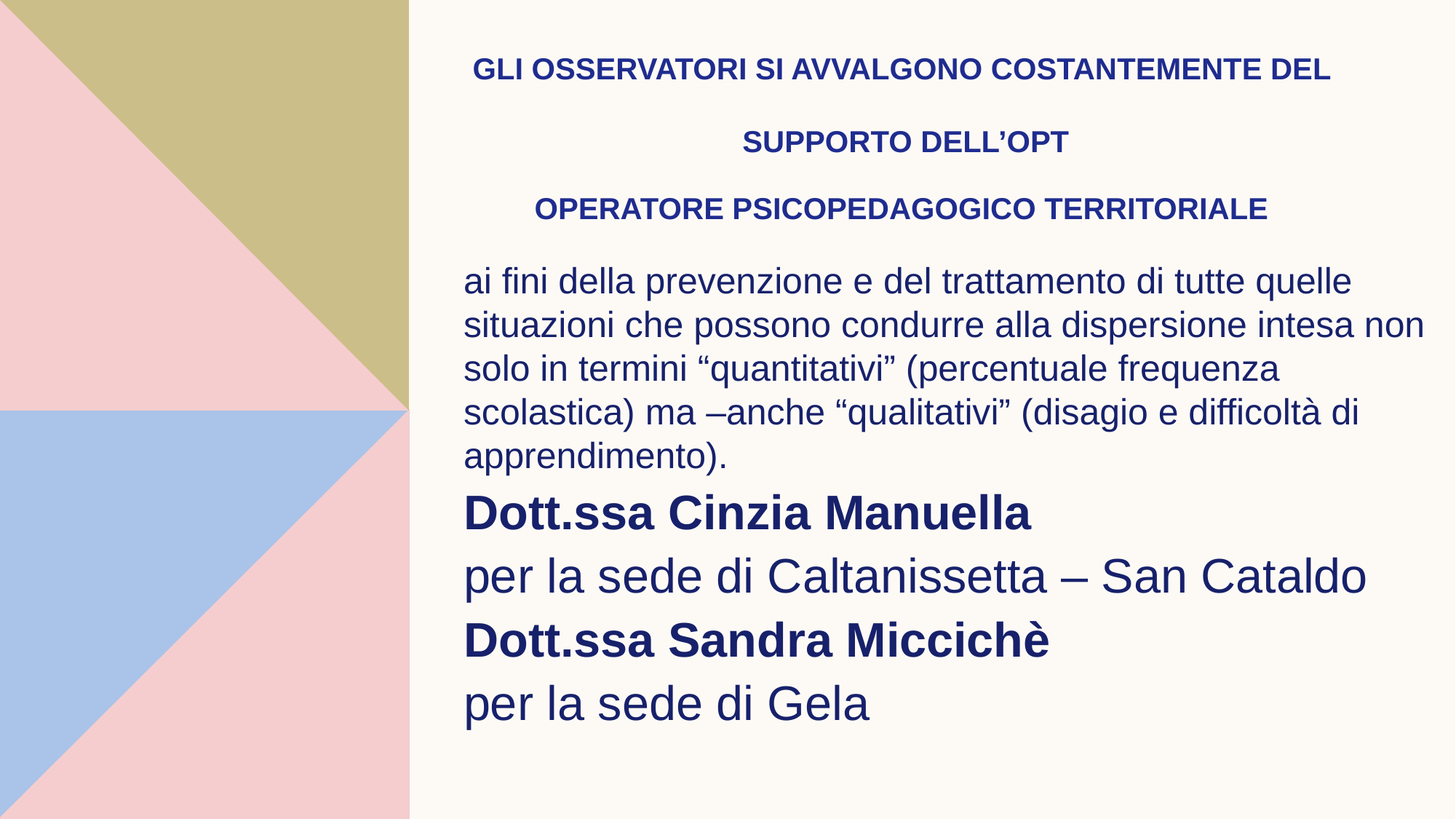

# Gli Osservatori si avvalgono costantemente del supporto dell’OPT operatore psicopedagogico territoriale
ai fini della prevenzione e del trattamento di tutte quelle situazioni che possono condurre alla dispersione intesa non solo in termini “quantitativi” (percentuale frequenza scolastica) ma –anche “qualitativi” (disagio e difficoltà di apprendimento).
Dott.ssa Cinzia Manuella
per la sede di Caltanissetta – San Cataldo
Dott.ssa Sandra Miccichè
per la sede di Gela